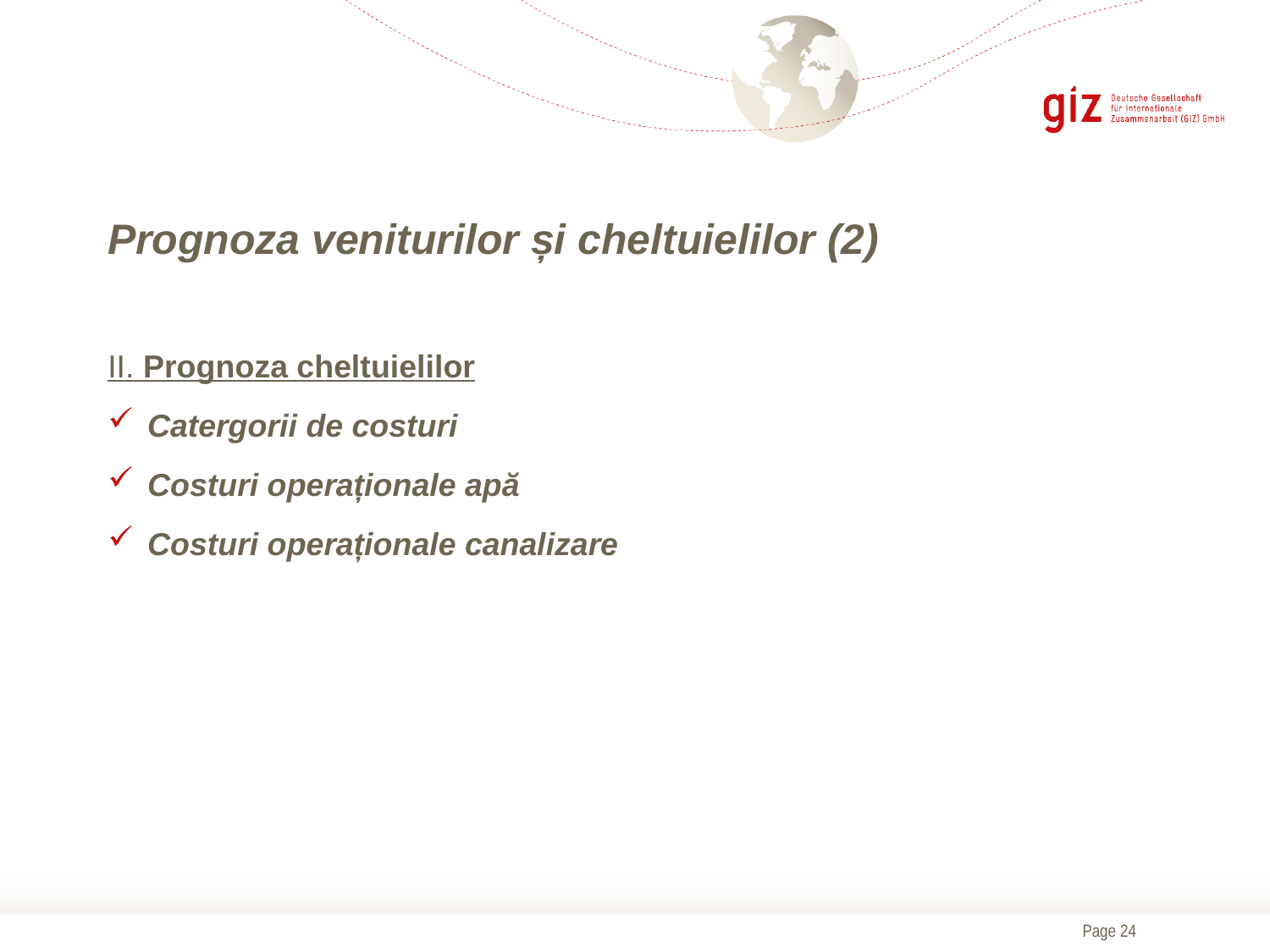

# Prognoza veniturilor și cheltuielilor (2)
II. Prognoza cheltuielilor
Catergorii de costuri
Costuri operaționale apă
Costuri operaționale canalizare